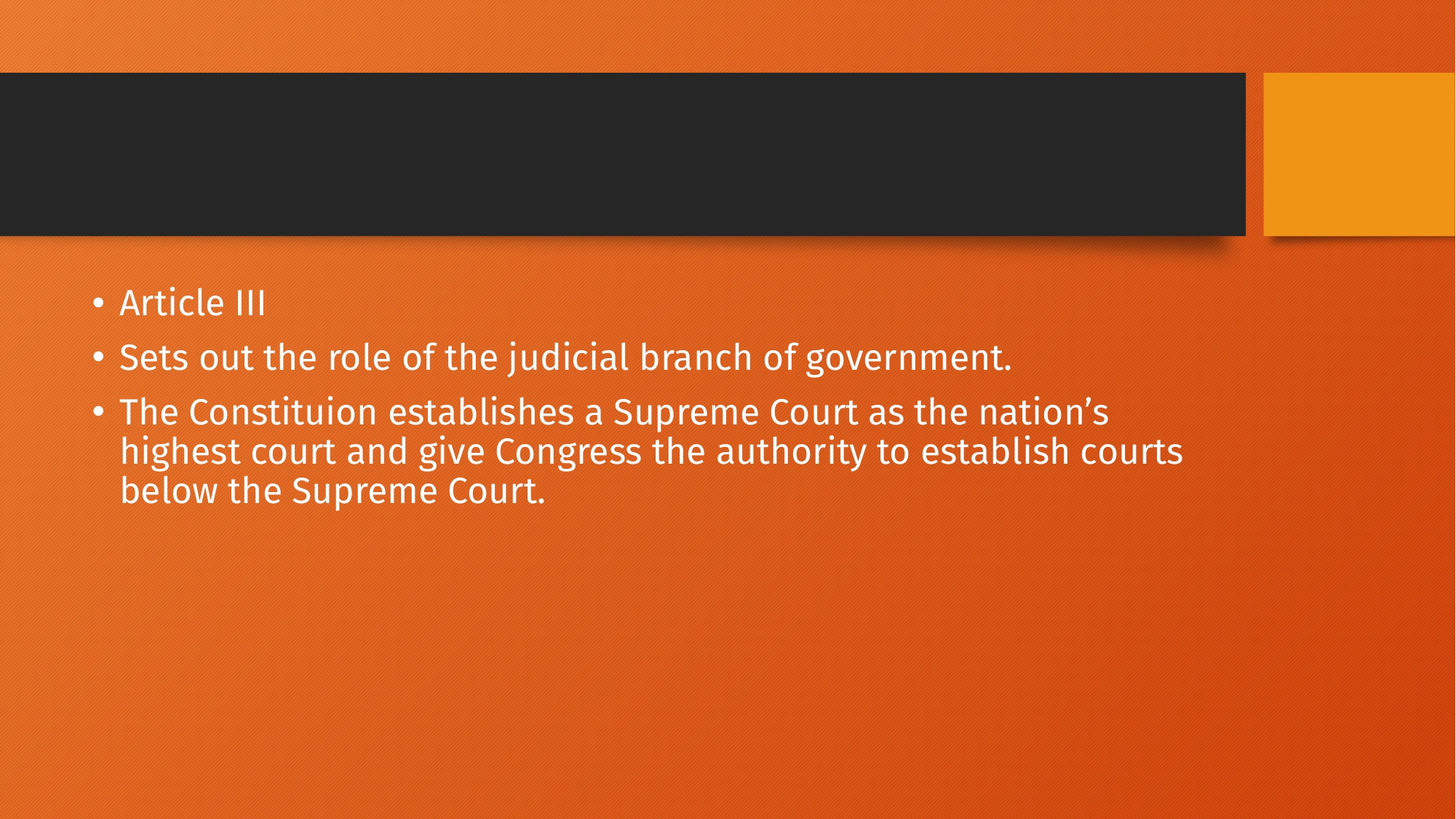

#
Article III
Sets out the role of the judicial branch of government.
The Constituion establishes a Supreme Court as the nation’s highest court and give Congress the authority to establish courts below the Supreme Court.